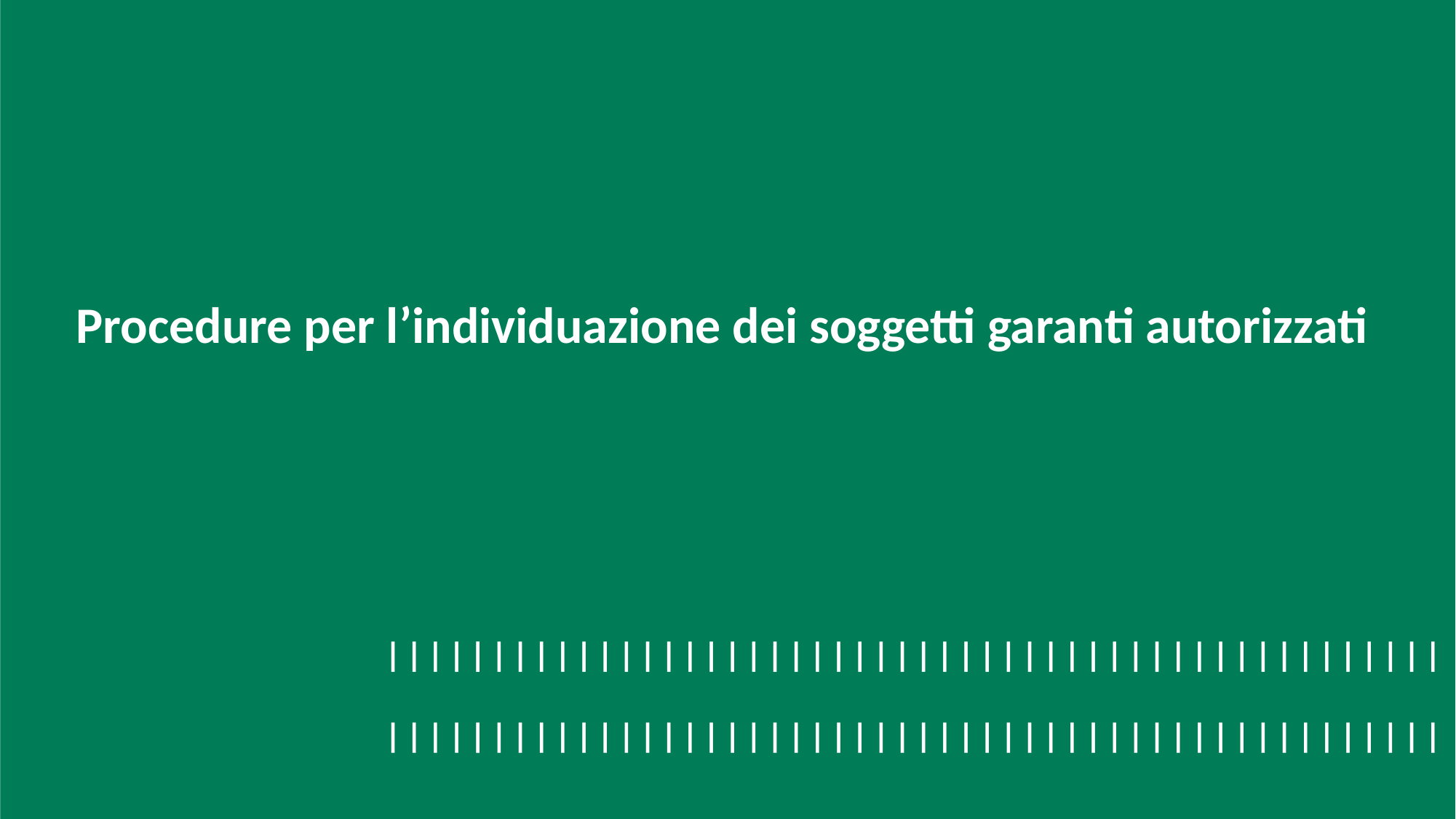

# Procedure per l’individuazione dei soggetti garanti autorizzati